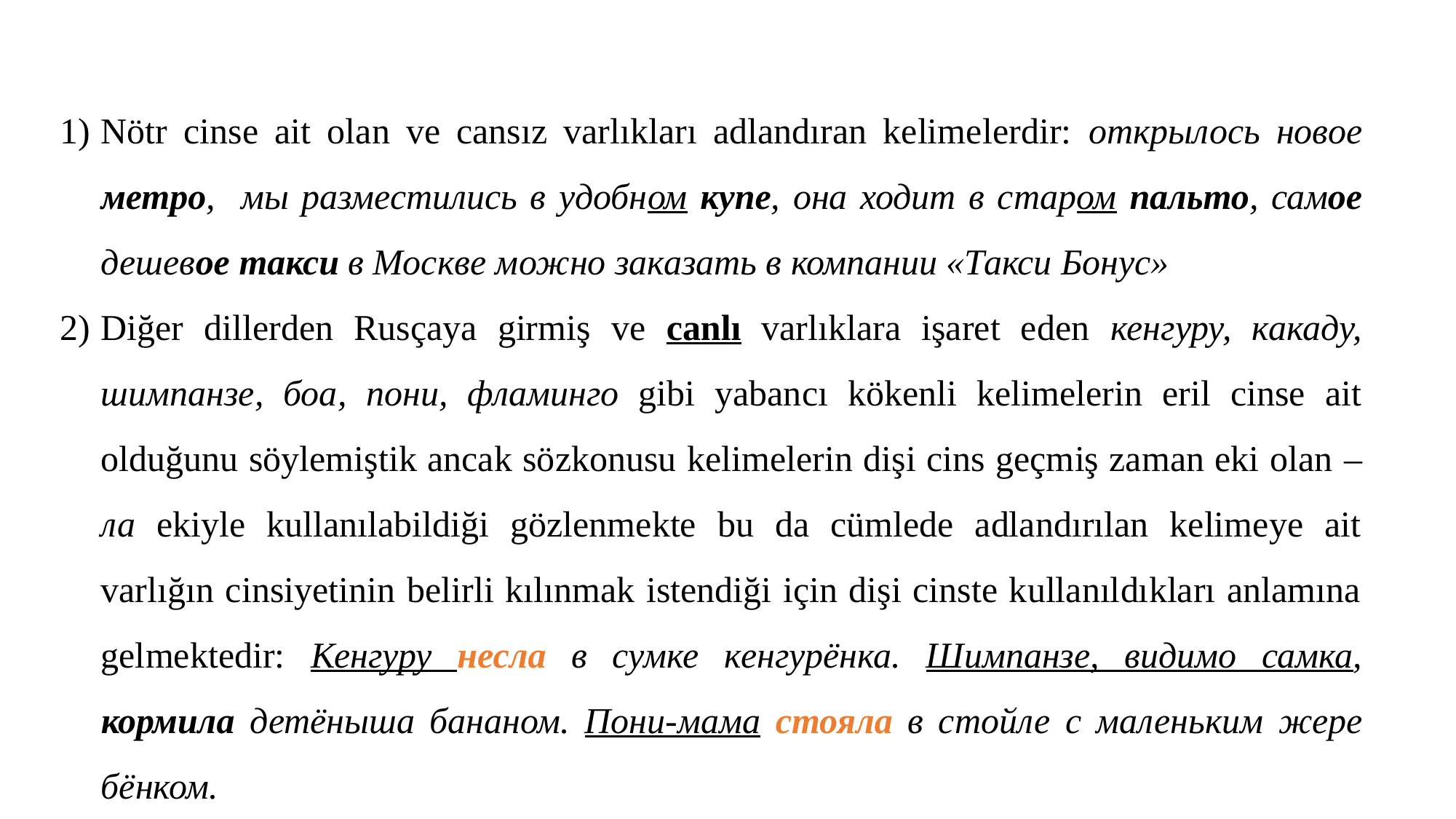

Nötr cinse ait olan ve cansız varlıkları adlandıran kelimelerdir: открылось новое метро,  мы разместились в удобном купе, она ходит в старом пальто, самое дешевое такси в Москве можно заказать в компании «Такси Бонус»
Diğer dillerden Rusçaya girmiş ve canlı varlıklara işaret eden кенгуру, какаду, шимпанзе, боа, пони, фламинго gibi yabancı kökenli kelimelerin eril cinse ait olduğunu söylemiştik ancak sözkonusu kelimelerin dişi cins geçmiş zaman eki olan –ла ekiyle kullanılabildiği gözlenmekte bu da cümlede adlandırılan kelimeye ait varlığın cinsiyetinin belirli kılınmak istendiği için dişi cinste kullanıldıkları anlamına gelmektedir: Кенгуру несла в сумке кенгу­рёнка. Шимпанзе, видимо самка, кормила детёныша бананом. Пони-мама стояла в стойле с маленьким жере­бёнком.